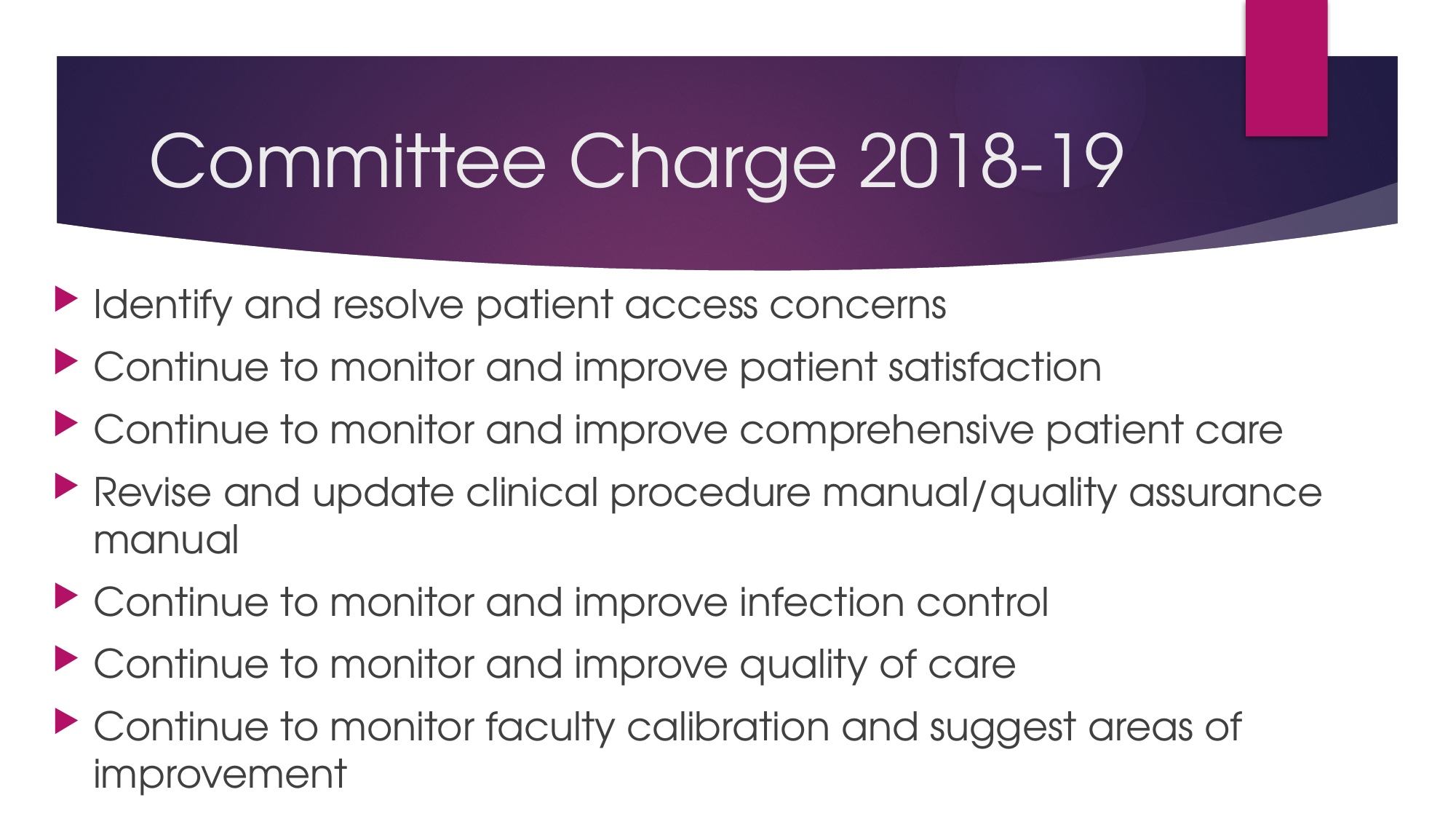

# Committee Charge 2018-19
Identify and resolve patient access concerns
Continue to monitor and improve patient satisfaction
Continue to monitor and improve comprehensive patient care
Revise and update clinical procedure manual/quality assurance manual
Continue to monitor and improve infection control
Continue to monitor and improve quality of care
Continue to monitor faculty calibration and suggest areas of improvement